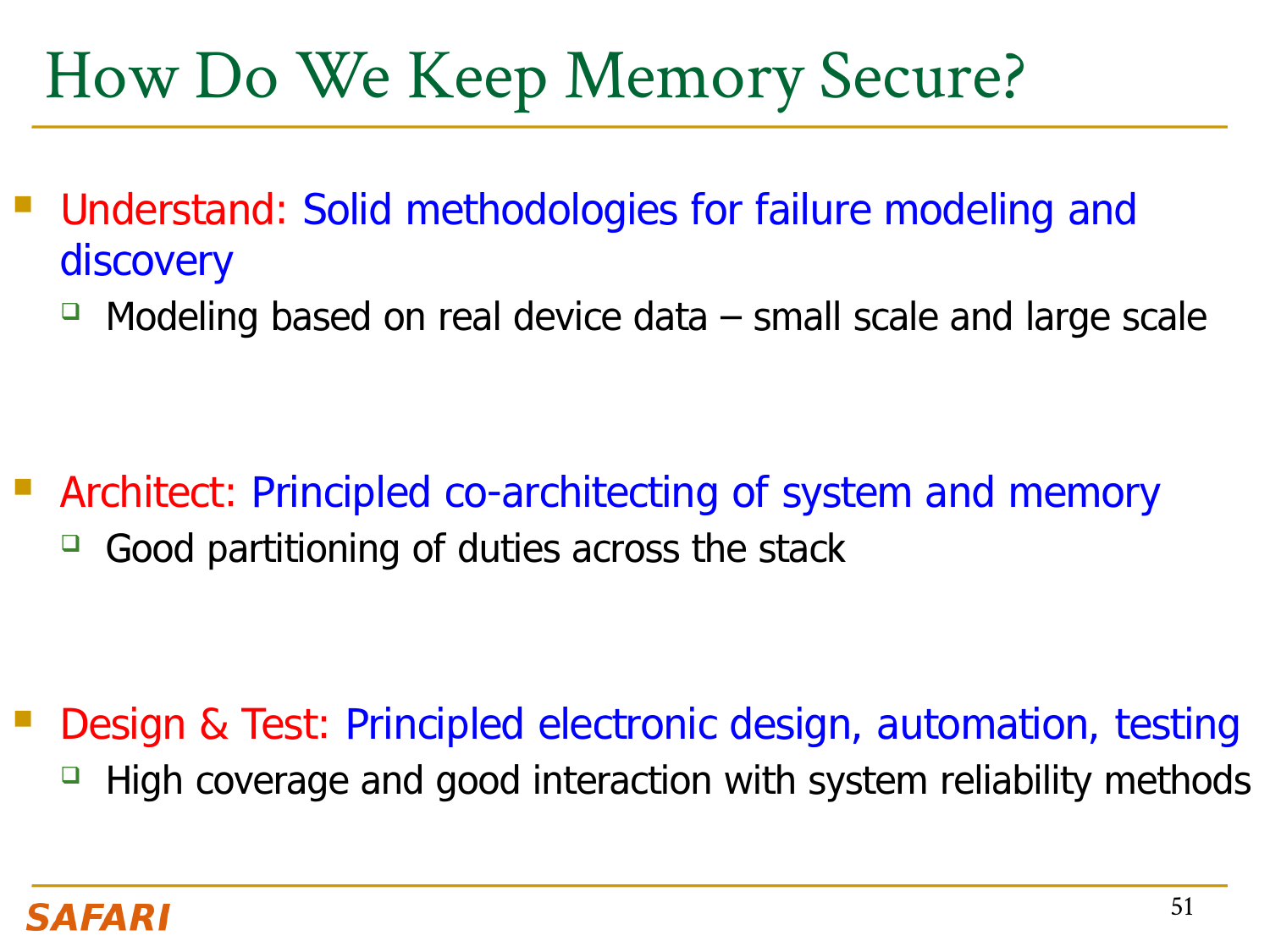

# How Do We Keep Memory Secure?
Understand: Solid methodologies for failure modeling and discovery
Modeling based on real device data – small scale and large scale

Architect: Principled co-architecting of system and memory
Good partitioning of duties across the stack

Design & Test: Principled electronic design, automation, testing
High coverage and good interaction with system reliability methods

51